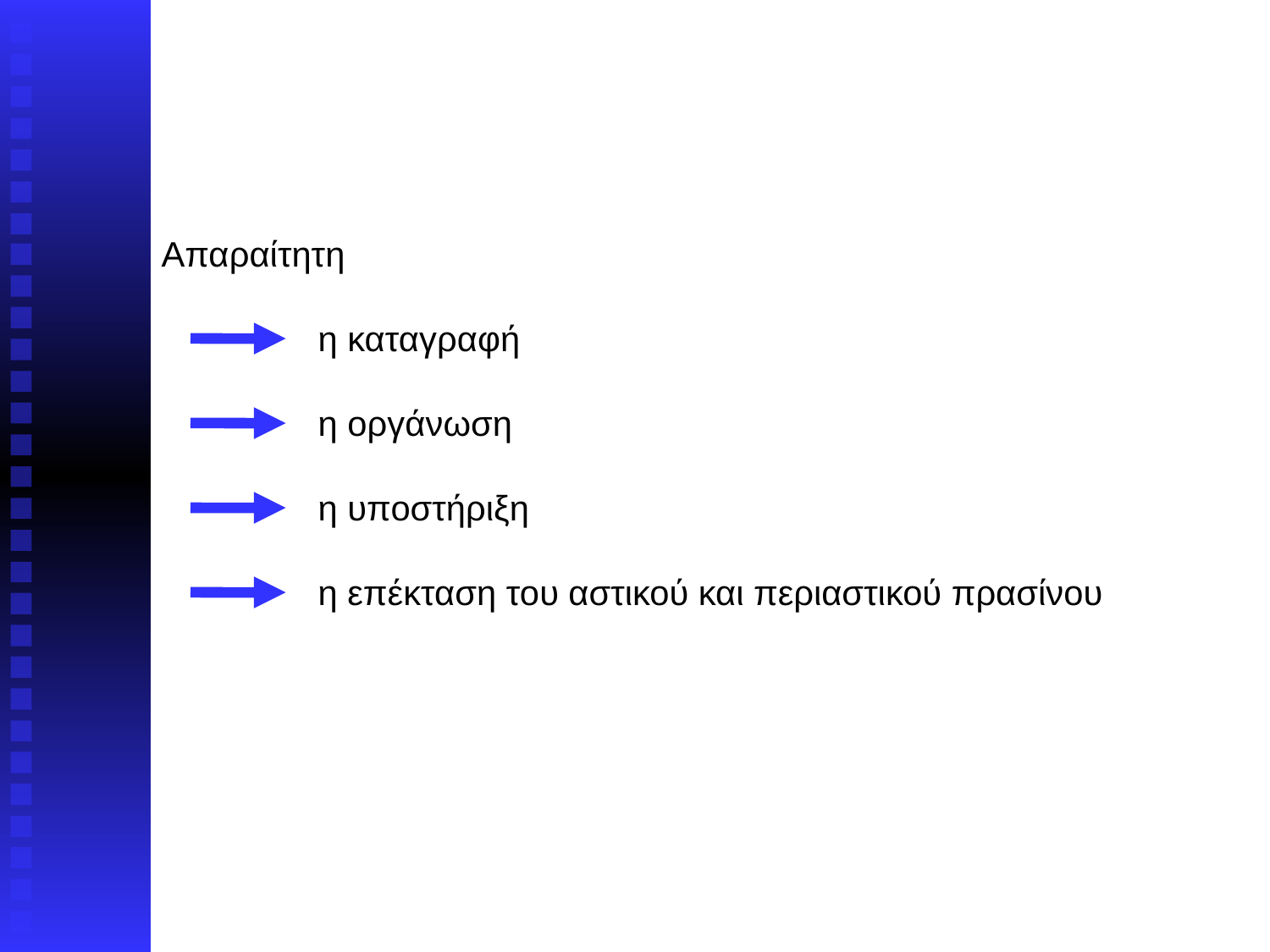

# Απαραίτητη η καταγραφή η οργάνωση η υποστήριξη η επέκταση του αστικού και περιαστικού πρασίνου